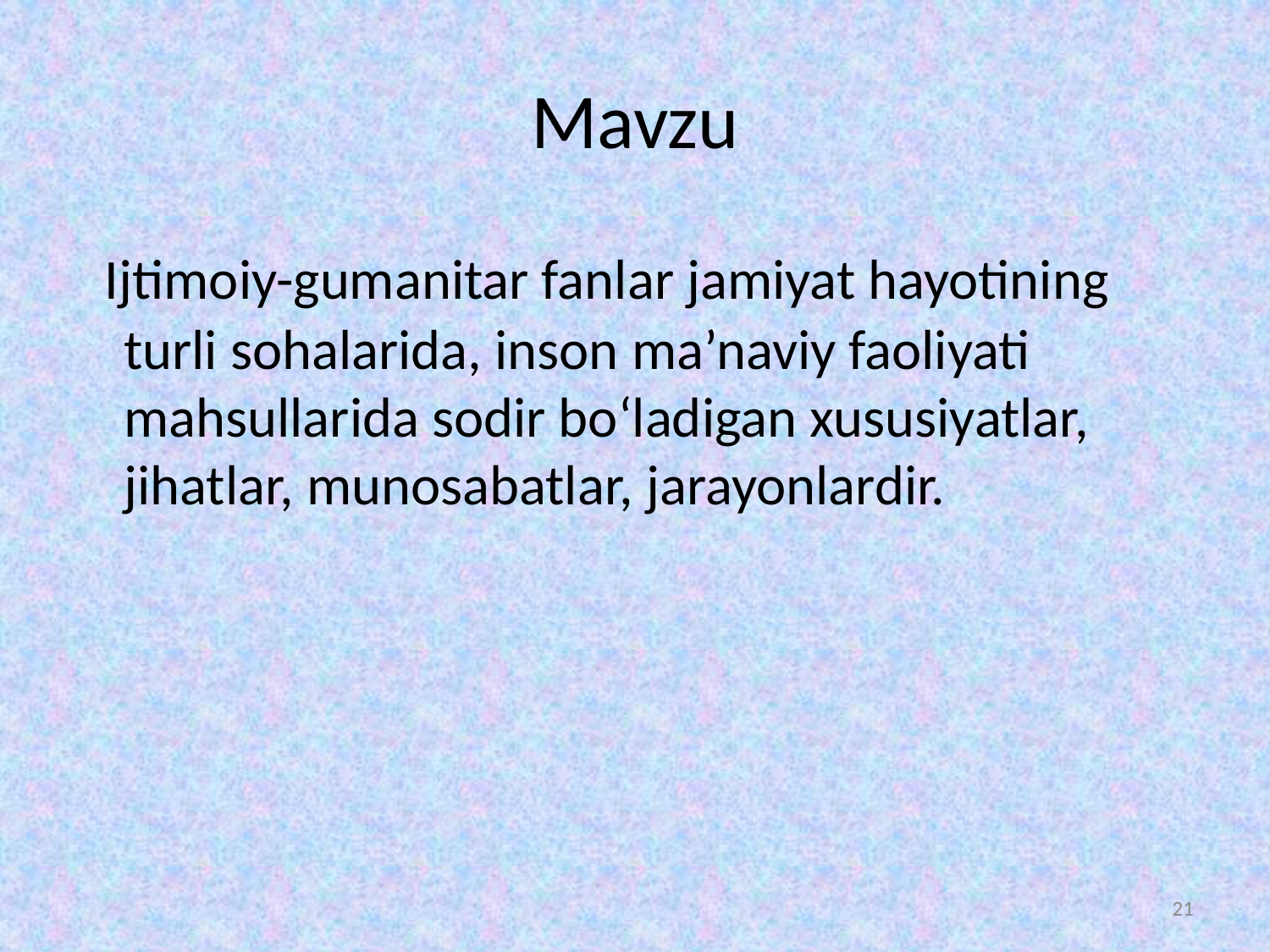

# Mavzu
  Ijtimoiy-gumanitar fanlar jamiyat hayotining turli sohalarida, inson ma’naviy faoliyati mahsullarida sodir bo‘ladigan xususiyatlar, jihatlar, munosabatlar, jarayonlardir.
21